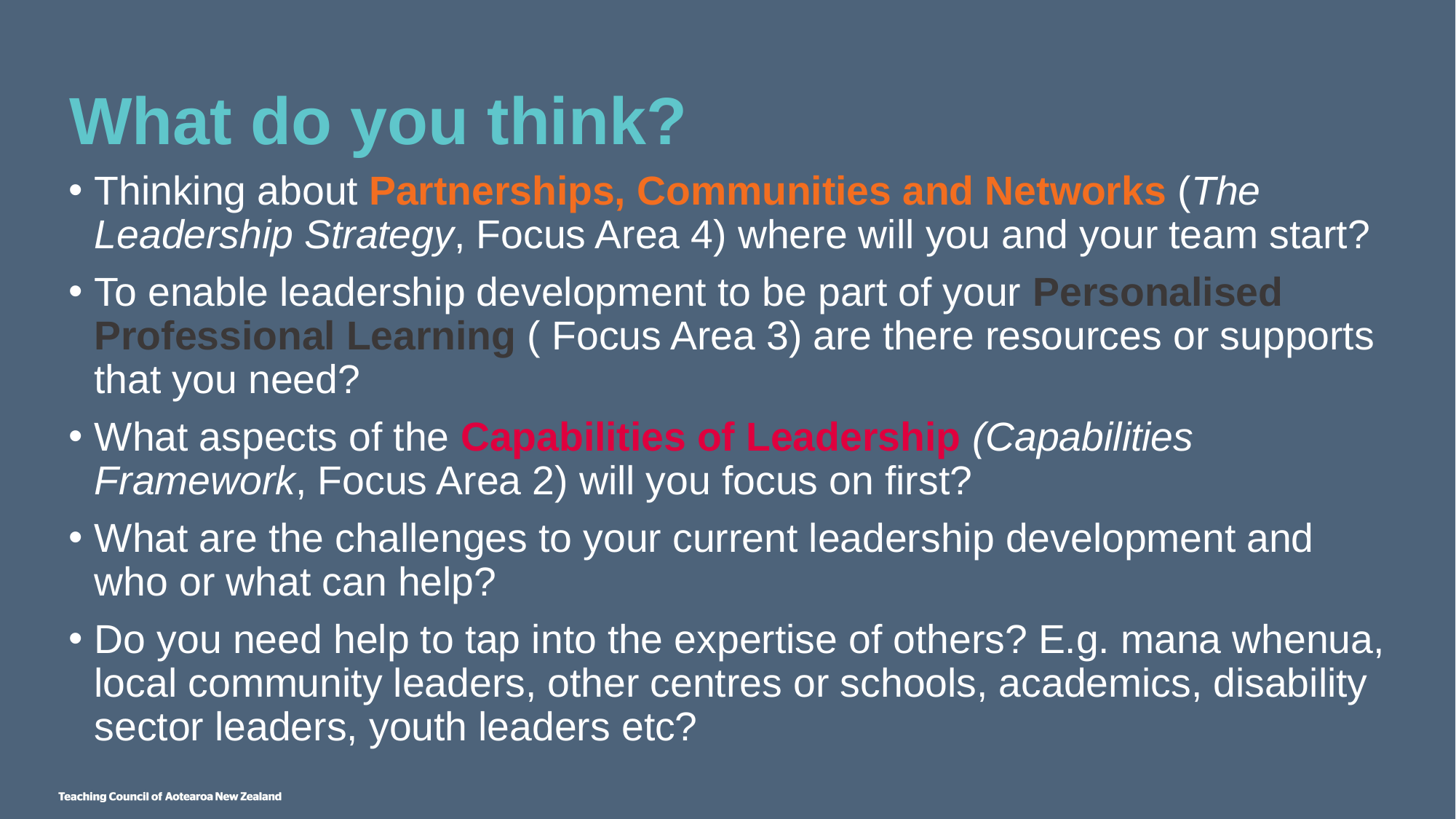

# What do you think?
Thinking about Partnerships, Communities and Networks (The Leadership Strategy, Focus Area 4) where will you and your team start?
To enable leadership development to be part of your Personalised Professional Learning ( Focus Area 3) are there resources or supports that you need?
What aspects of the Capabilities of Leadership (Capabilities Framework, Focus Area 2) will you focus on first?
What are the challenges to your current leadership development and who or what can help?
Do you need help to tap into the expertise of others? E.g. mana whenua, local community leaders, other centres or schools, academics, disability sector leaders, youth leaders etc?